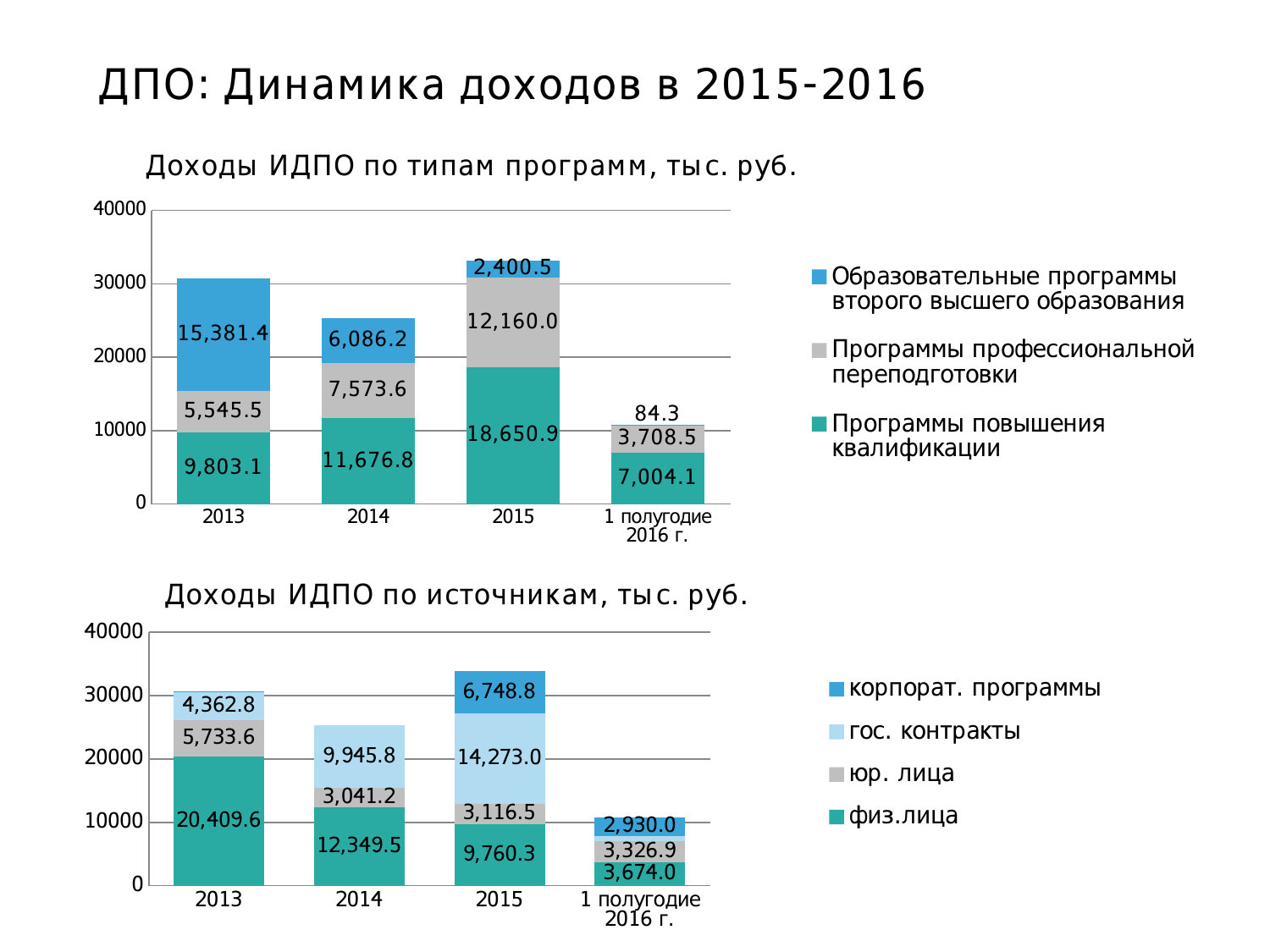

# ДПО: Динамика доходов в 2015-2016

### Chart

| Category | Программы повышения квалификации | Программы профессиональной переподготовки  | Образовательные программы второго высшего образования |
|---|---|---|---|
| 2013 | 9803.051969999986 | 5545.5 | 15381.43375 |
| 2014 | 11676.78543 | 7573.5685 | 6086.179 |
| 2015 | 18650.87 | 12160.0 | 2400.5 |
| 1 полугодие 2016 г. | 7004.06 | 3708.5 | 84.3 |
Доходы ИДПО по типам программ, тыс. руб.
Доходы ИДПО по источникам, тыс. руб.

### Chart

| Category | физ.лица | юр. лица | гос. контракты | корпорат. программы |
|---|---|---|---|---|
| 2013 | 20409.63924999991 | 5733.59647 | 4362.75 | 224.0 |
| 2014 | 12349.525 | 3041.184999999999 | 9945.822929999978 | 0.0 |
| 2015 | 9760.299999999985 | 3116.5 | 14272.97 | 6748.8 |
| 1 полугодие 2016 г. | 3674.0 | 3326.9 | 866.0 | 2929.96 |